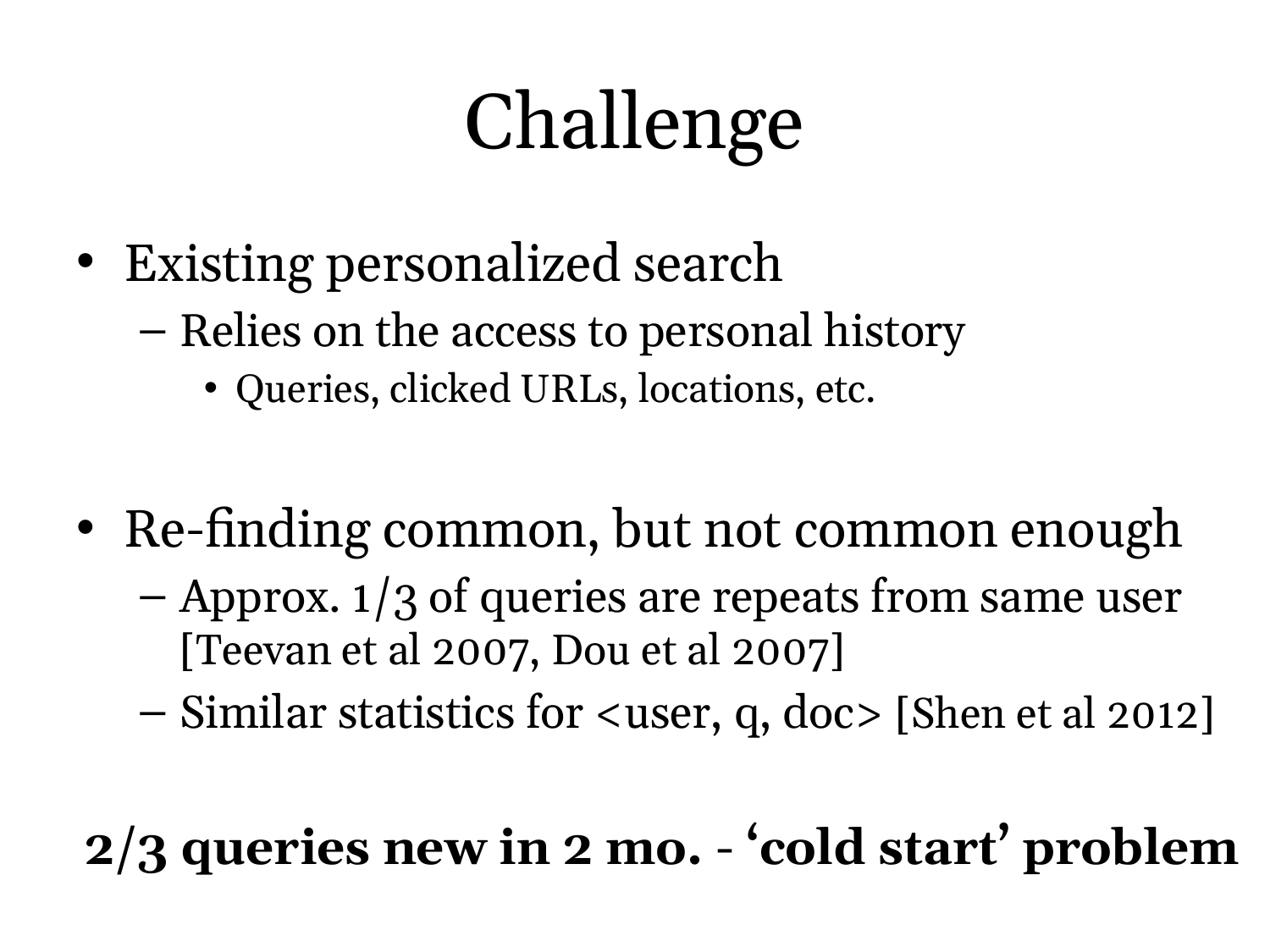

# Challenge
Existing personalized search
Relies on the access to personal history
Queries, clicked URLs, locations, etc.

Re-finding common, but not common enough
Approx. 1/3 of queries are repeats from same user [Teevan et al 2007, Dou et al 2007]
Similar statistics for <user, q, doc> [Shen et al 2012]

2/3 queries new in 2 mo. - ‘cold start’ problem